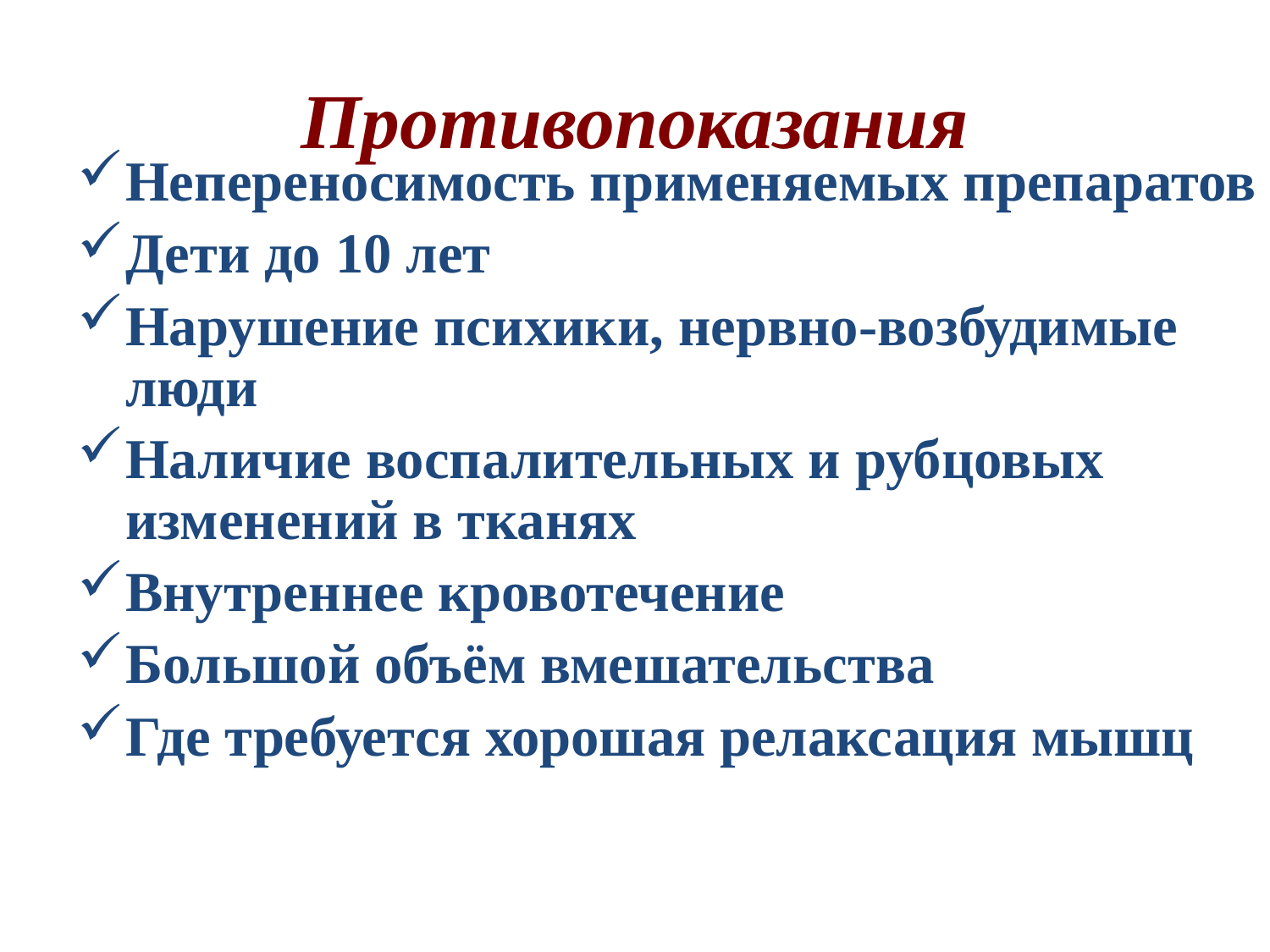

# Противопоказания
Непереносимость применяемых препаратов
Дети до 10 лет
Нарушение психики, нервно-возбудимые люди
Наличие воспалительных и рубцовых изменений в тканях
Внутреннее кровотечение
Большой объём вмешательства
Где требуется хорошая релаксация мышц